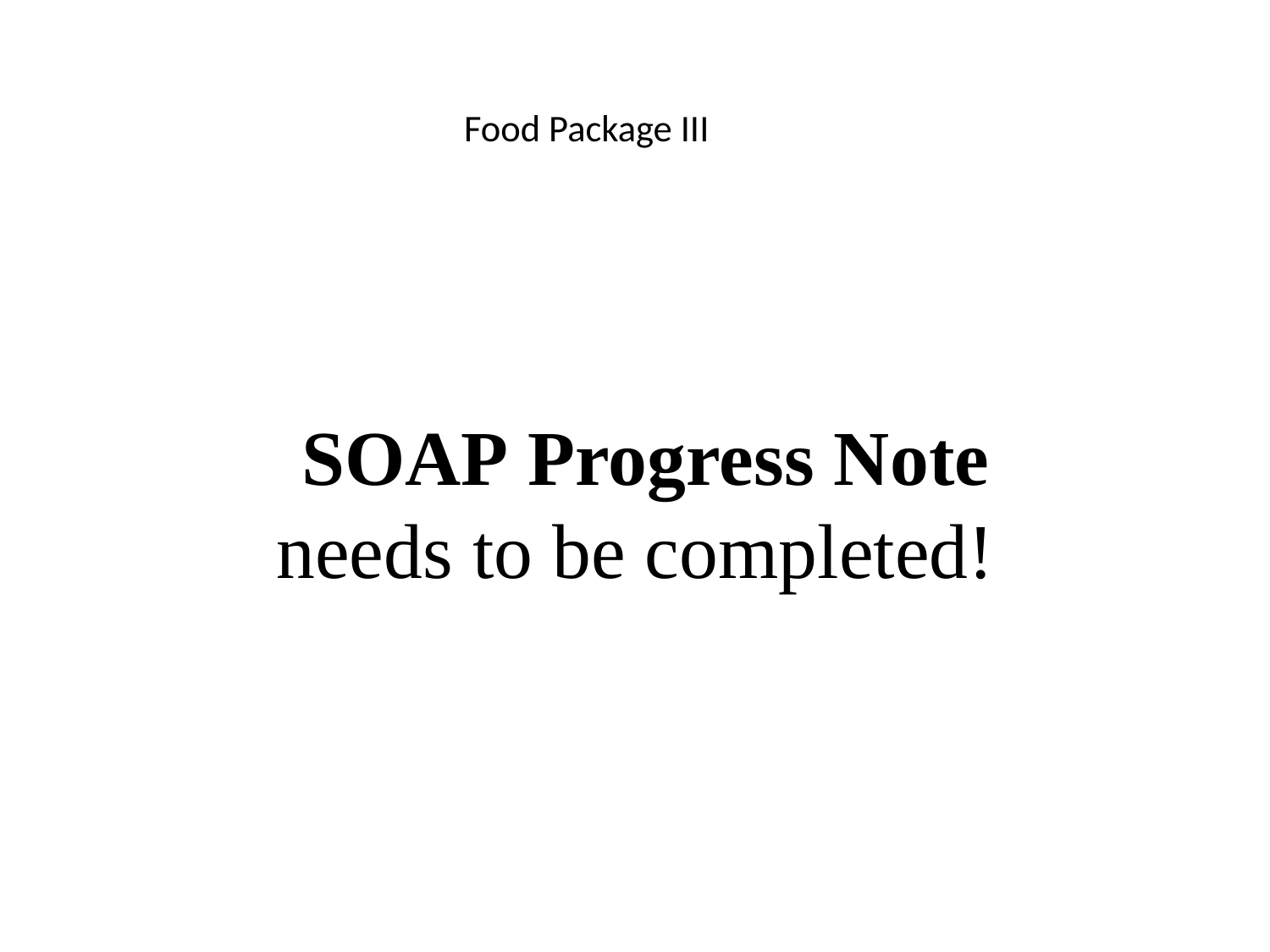

# Food Package III
SOAP Progress Note needs to be completed!